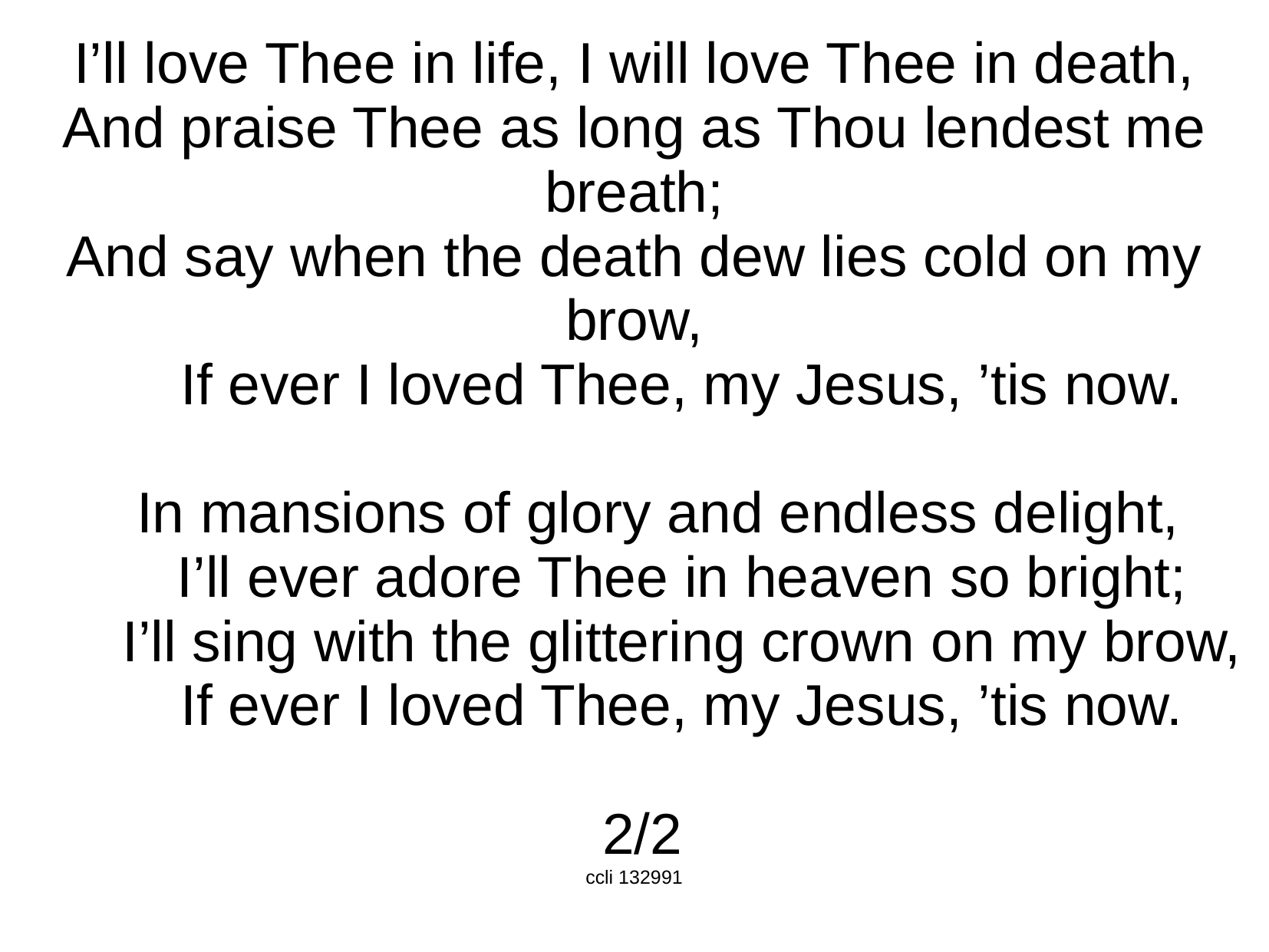

I’ll love Thee in life, I will love Thee in death,
And praise Thee as long as Thou lendest me breath;
And say when the death dew lies cold on my brow,
      If ever I loved Thee, my Jesus, ’tis now.

   In mansions of glory and endless delight,
      I’ll ever adore Thee in heaven so bright;
      I’ll sing with the glittering crown on my brow,
      If ever I loved Thee, my Jesus, ’tis now.

 2/2
ccli 132991